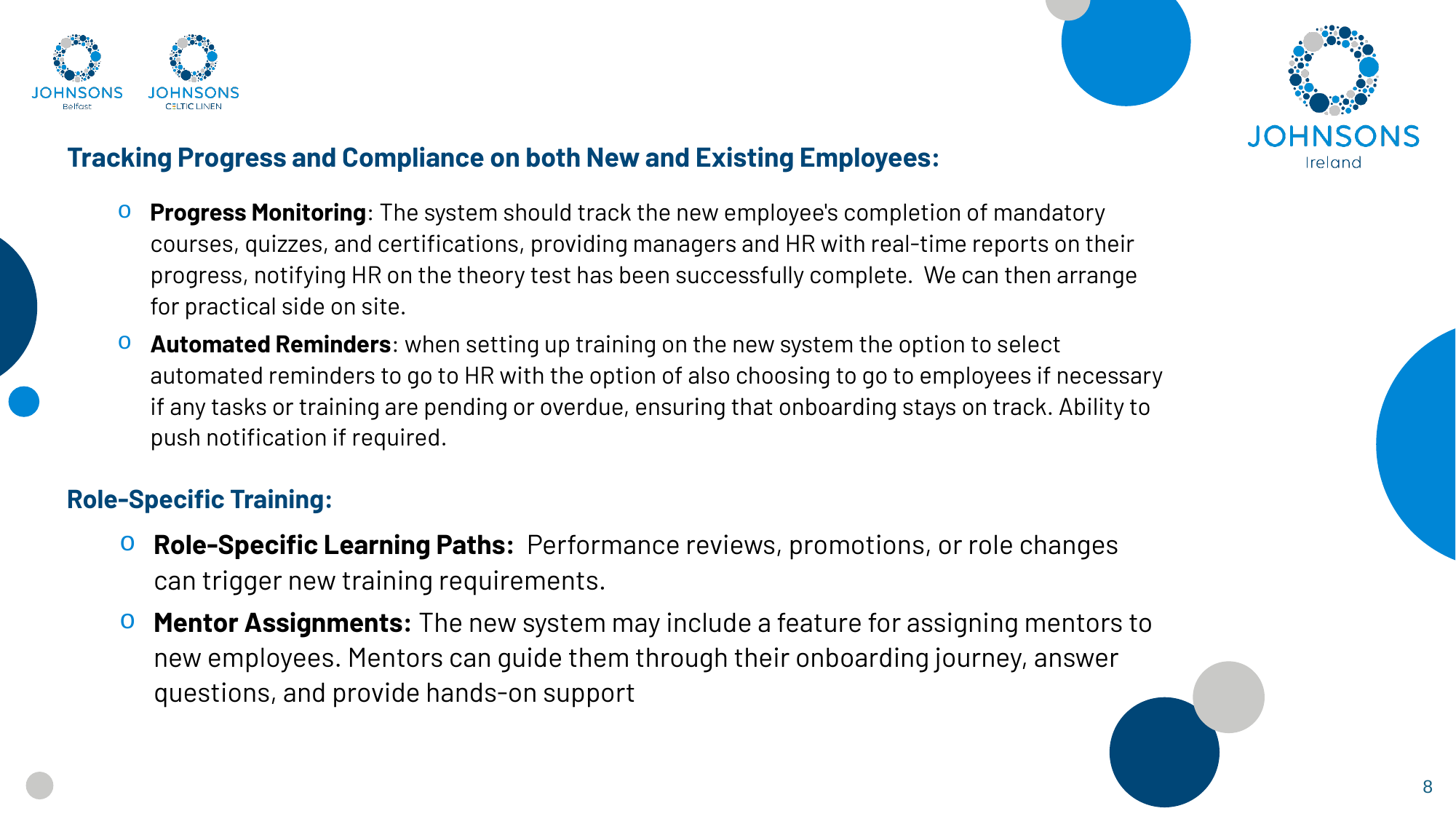

Tracking Progress and Compliance on both New and Existing Employees:
Progress Monitoring: The system should track the new employee's completion of mandatory courses, quizzes, and certifications, providing managers and HR with real-time reports on their progress, notifying HR on the theory test has been successfully complete.  We can then arrange for practical side on site.
Automated Reminders: when setting up training on the new system the option to select automated reminders to go to HR with the option of also choosing to go to employees if necessary if any tasks or training are pending or overdue, ensuring that onboarding stays on track. Ability to push notification if required.
Role-Specific Training:
Role-Specific Learning Paths:  Performance reviews, promotions, or role changes can trigger new training requirements.
Mentor Assignments: The new system may include a feature for assigning mentors to new employees. Mentors can guide them through their onboarding journey, answer questions, and provide hands-on support